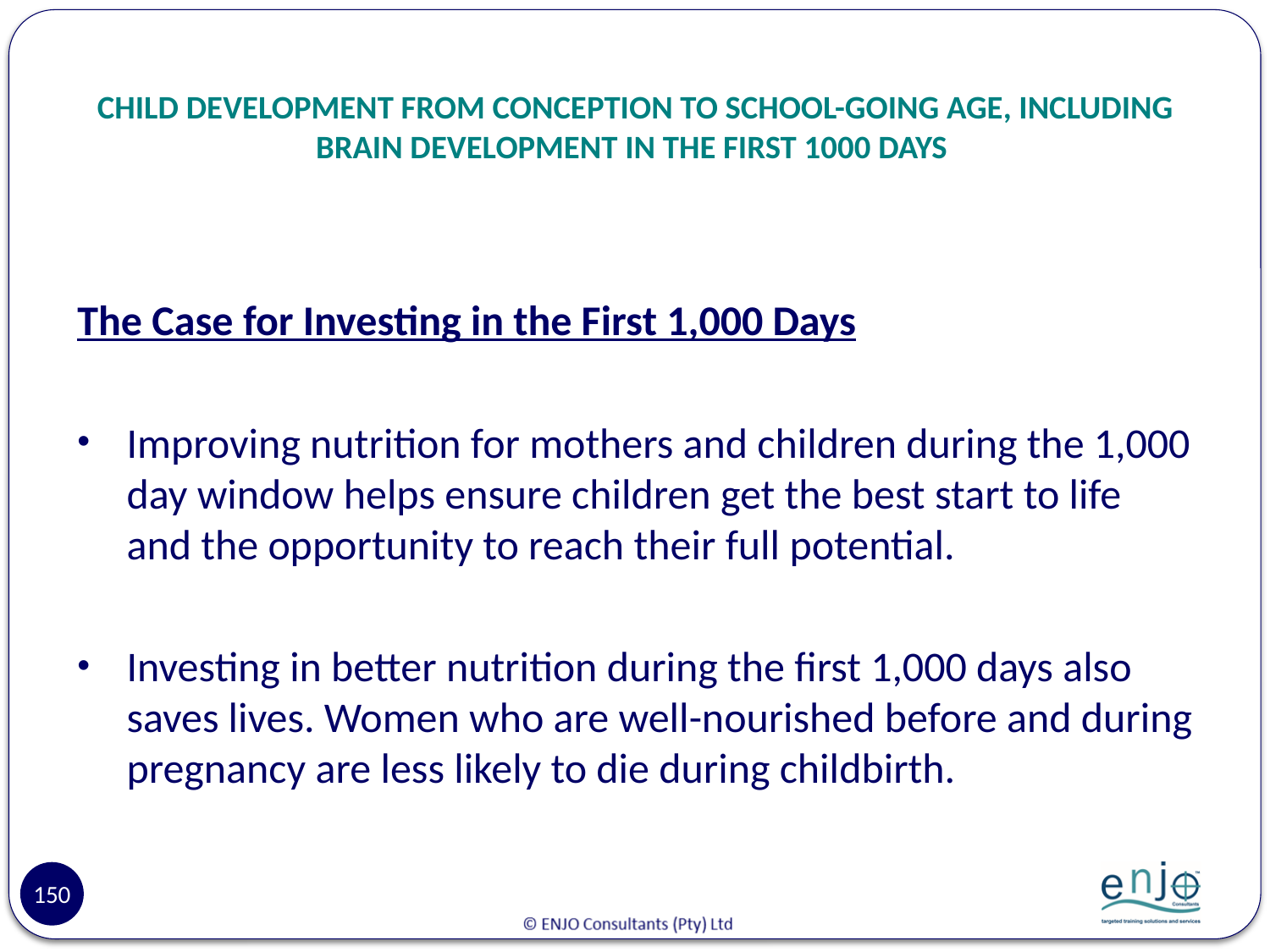

# CHILD DEVELOPMENT FROM CONCEPTION TO SCHOOL-GOING AGE, INCLUDING BRAIN DEVELOPMENT IN THE FIRST 1000 DAYS
The Case for Investing in the First 1,000 Days

Improving nutrition for mothers and children during the 1,000 day window helps ensure children get the best start to life and the opportunity to reach their full potential.

Investing in better nutrition during the first 1,000 days also saves lives. Women who are well-nourished before and during pregnancy are less likely to die during childbirth.
150